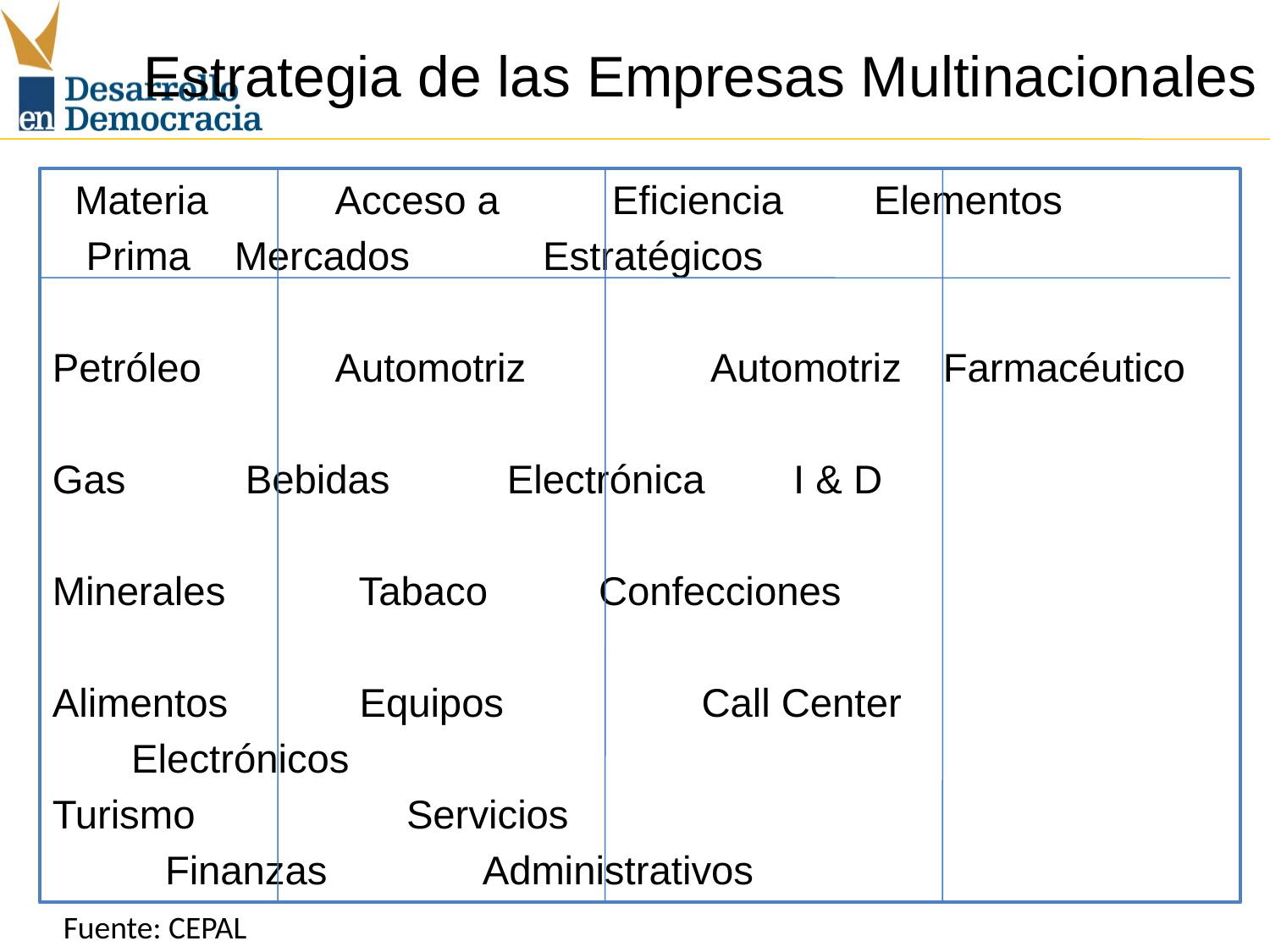

# Estrategia de las Empresas Multinacionales
  Materia	   Acceso a 		Eficiencia	     Elementos
   Prima	   Mercados				   Estratégicos

Petróleo	   Automotriz	         Automotriz	  Farmacéutico

Gas		    Bebidas	         Electrónica	       I & D

Minerales	     Tabaco	        Confecciones

Alimentos	     Equipos 	        Call Center
			   Electrónicos
Turismo	         	        		Servicios
			      Finanzas	       Administrativos

Fuente: CEPAL